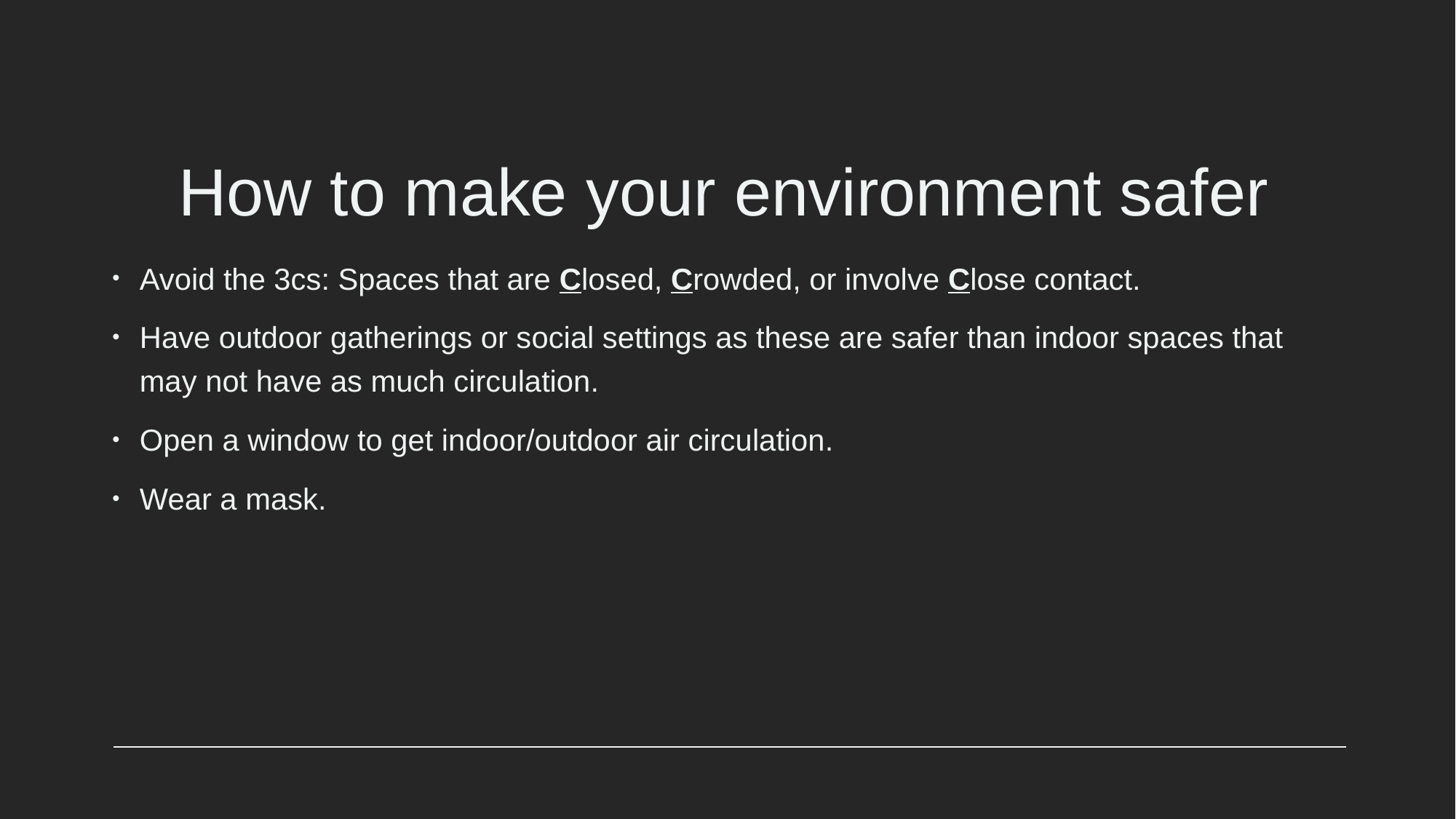

# How to make your environment safer
Avoid the 3cs: Spaces that are Closed, Crowded, or involve Close contact.
Have outdoor gatherings or social settings as these are safer than indoor spaces that may not have as much circulation.
Open a window to get indoor/outdoor air circulation.
Wear a mask.